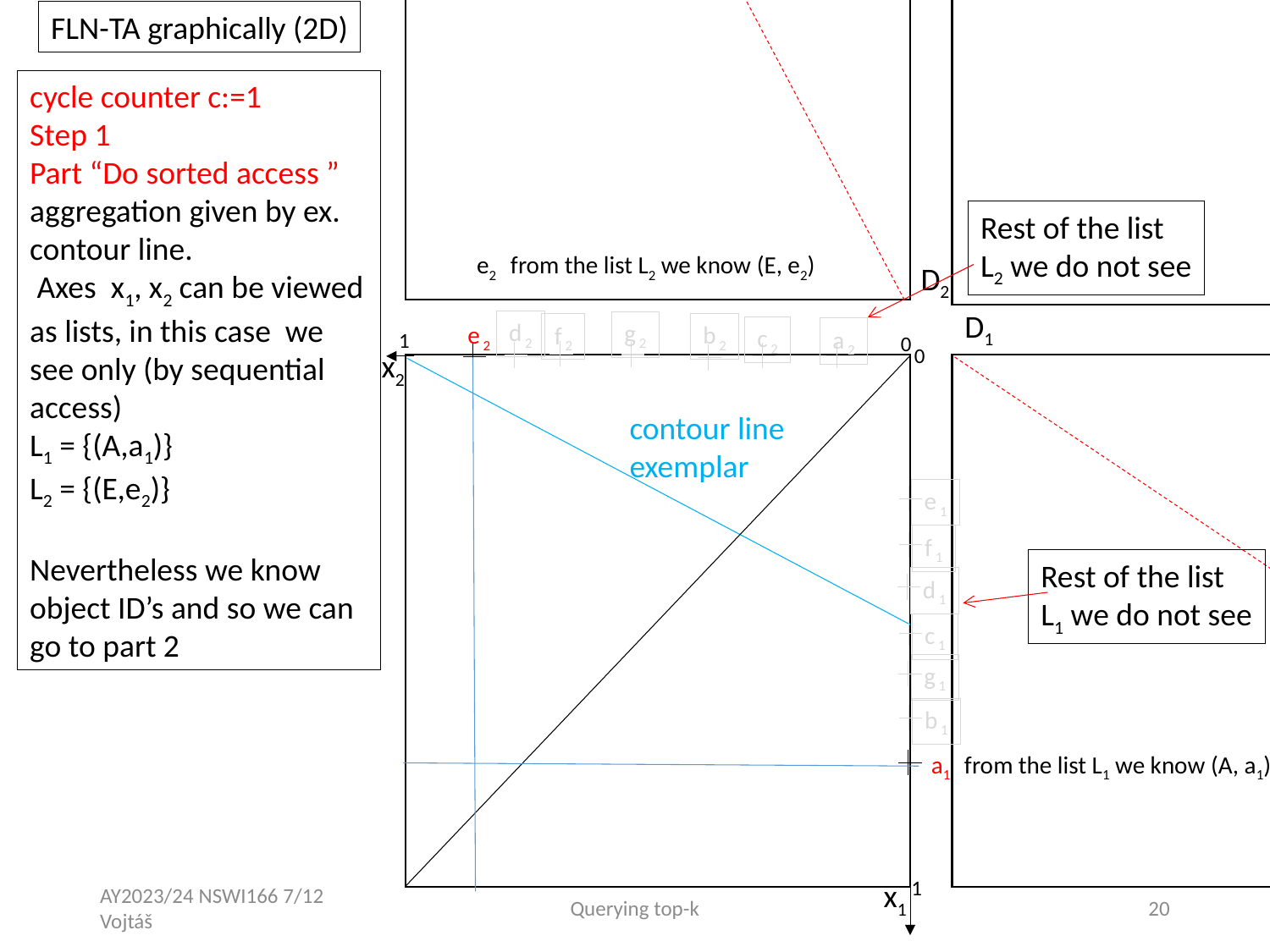

FLN-TA graphically (2D)
cycle counter c:=1
Step 1
Part “Do sorted access ”
aggregation given by ex. contour line.
 Axes  x1, x2 can be viewed as lists, in this case  we see only (by sequential access)
L1 = {(A,a1)}
L2 = {(E,e2)}

Nevertheless we know object ID’s and so we can go to part 2

Rest of the list
L2 we do not see
e2   from the list L2 we know (E, e2)
D2
D1
d 2
g 2
e 2
b 2
f 2
c 2
a 2
1
0
0
x2

contour line
exemplar
e 1
f 1
Rest of the list
L1 we do not see
d 1
c 1
g 1
b 1
a1   from the list L1 we know (A, a1)
1
x1
AY2023/24 NSWI166 7/12 Vojtáš
Querying top-k
20